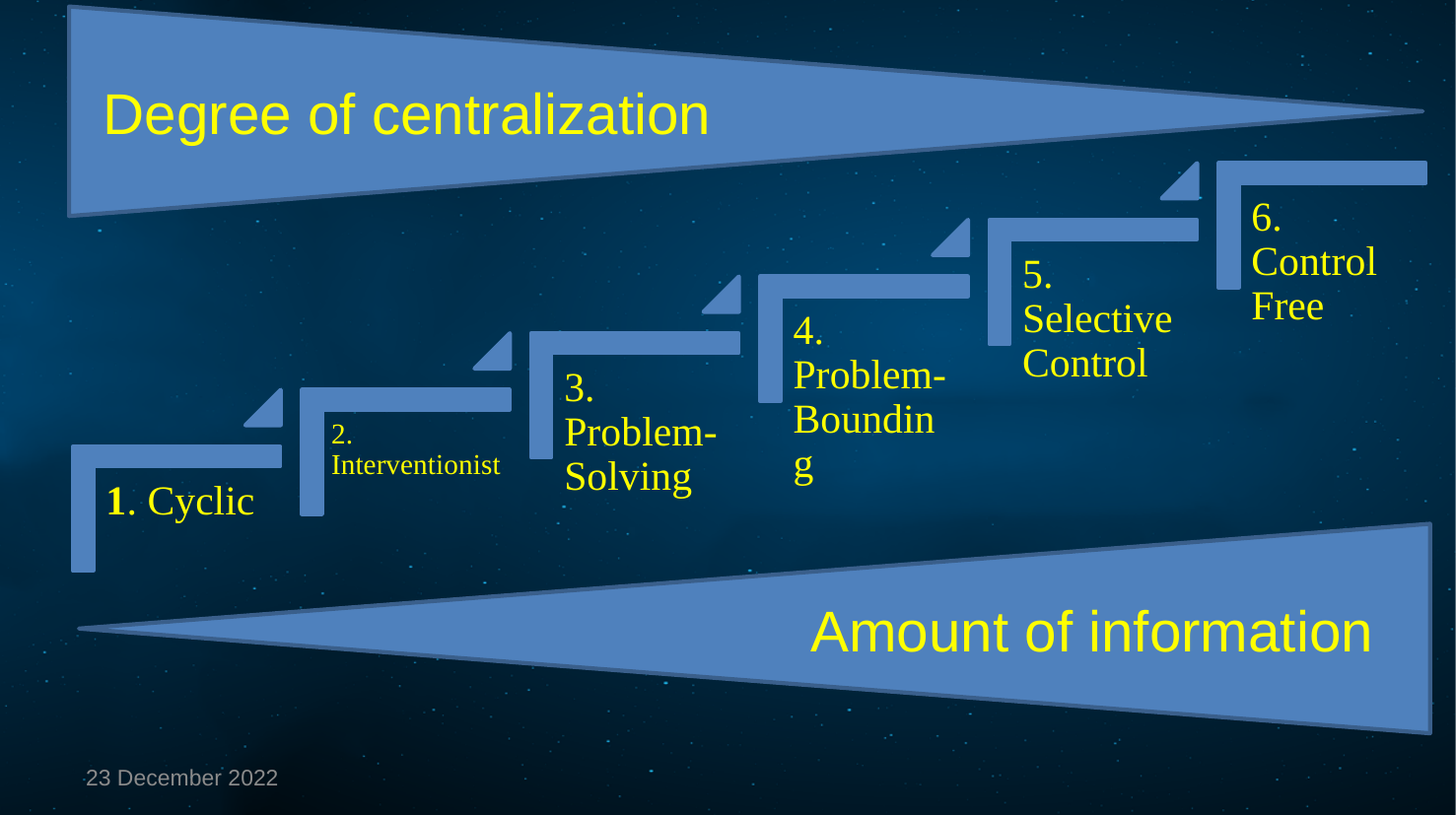

Degree of centralization
Amount of information
1. Cyclic
2. Interventionist
3. Problem-Solving
4. Problem-Bounding
5. Selective Control
6. Control Free
23 December 2022
Electronic Warfare
5